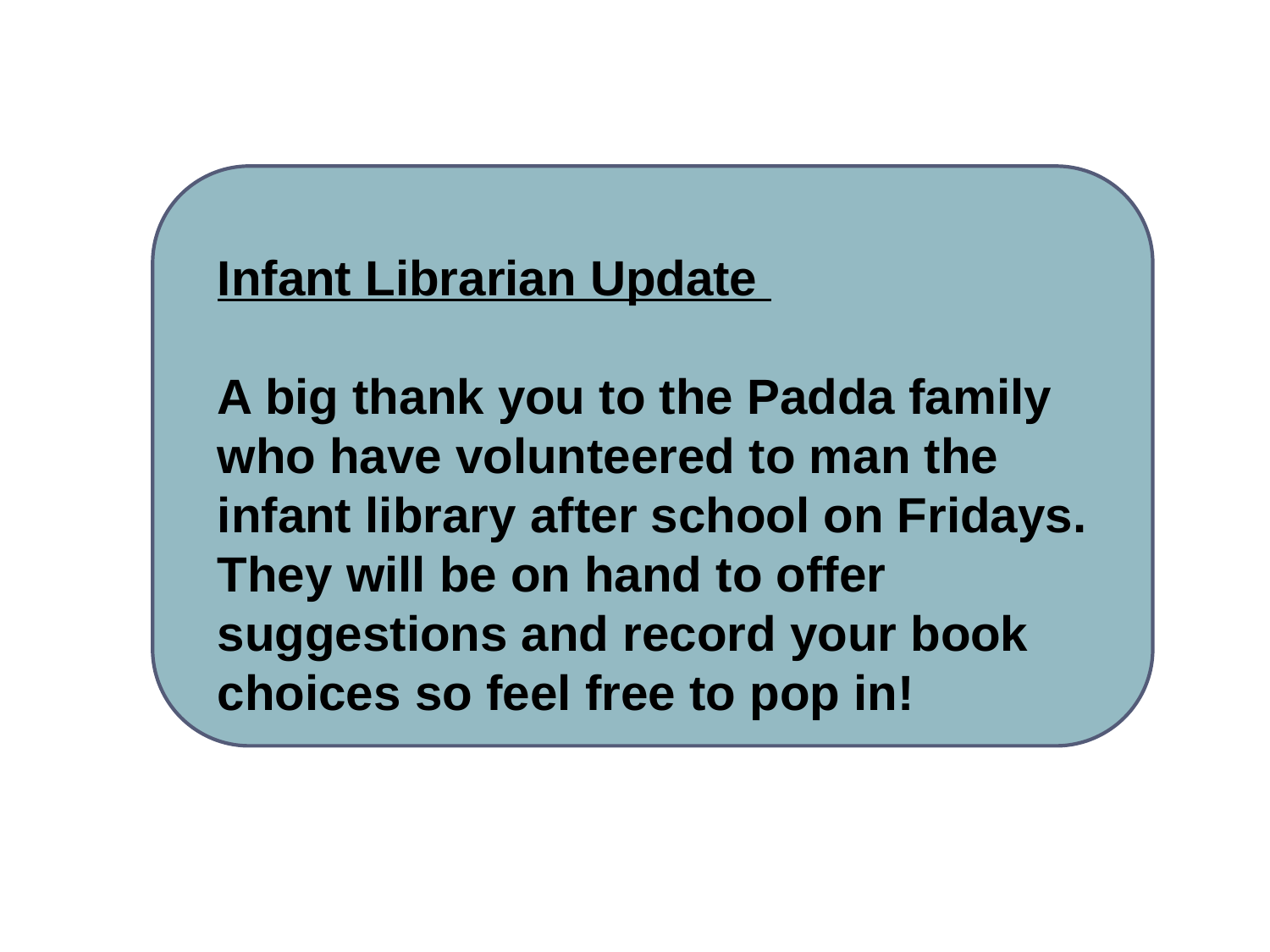

Infant Librarian Update

A big thank you to the Padda family who have volunteered to man the infant library after school on Fridays. They will be on hand to offer suggestions and record your book choices so feel free to pop in!